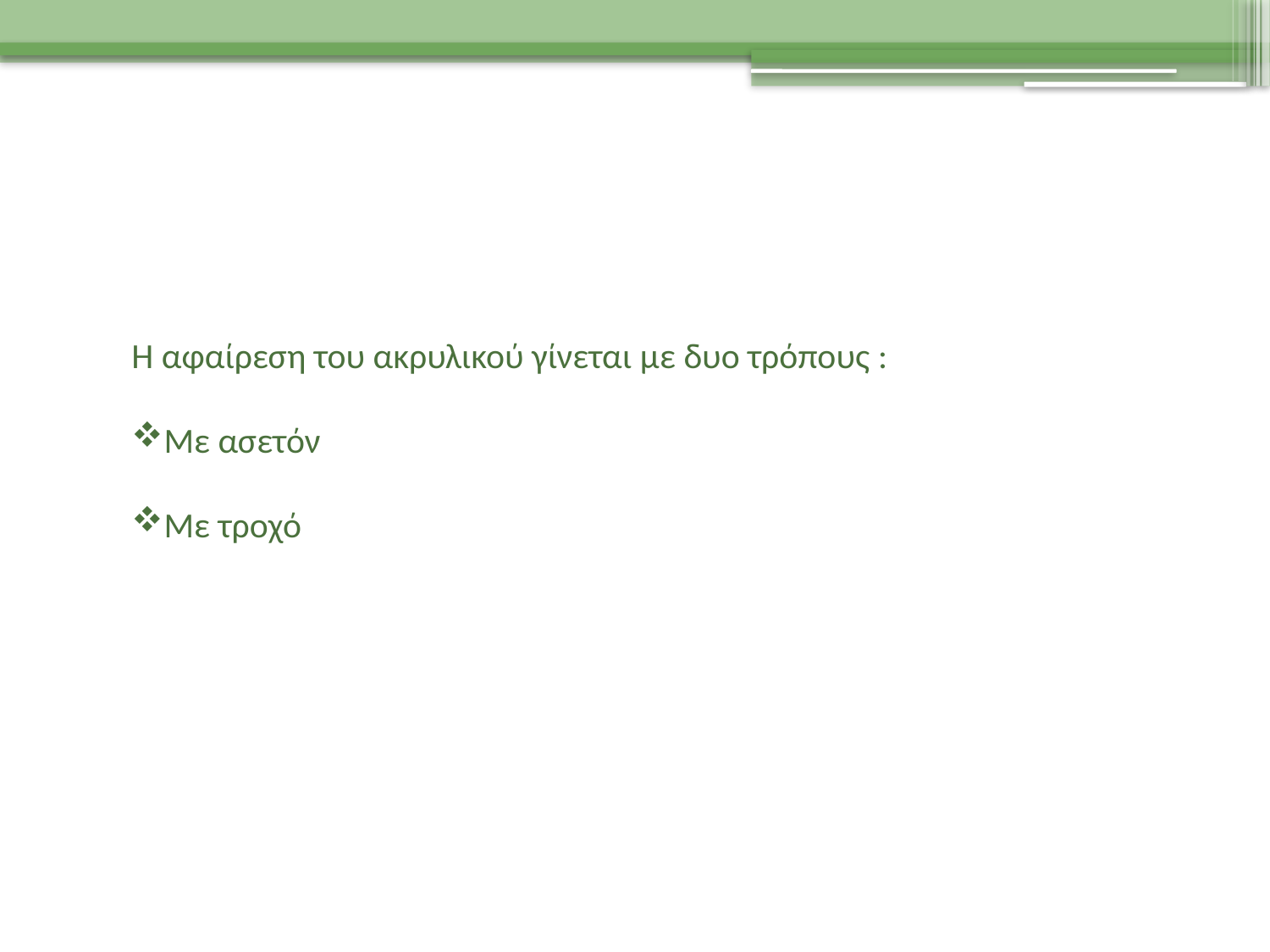

Η αφαίρεση του ακρυλικού γίνεται με δυο τρόπους :

Με ασετόν

Με τροχό